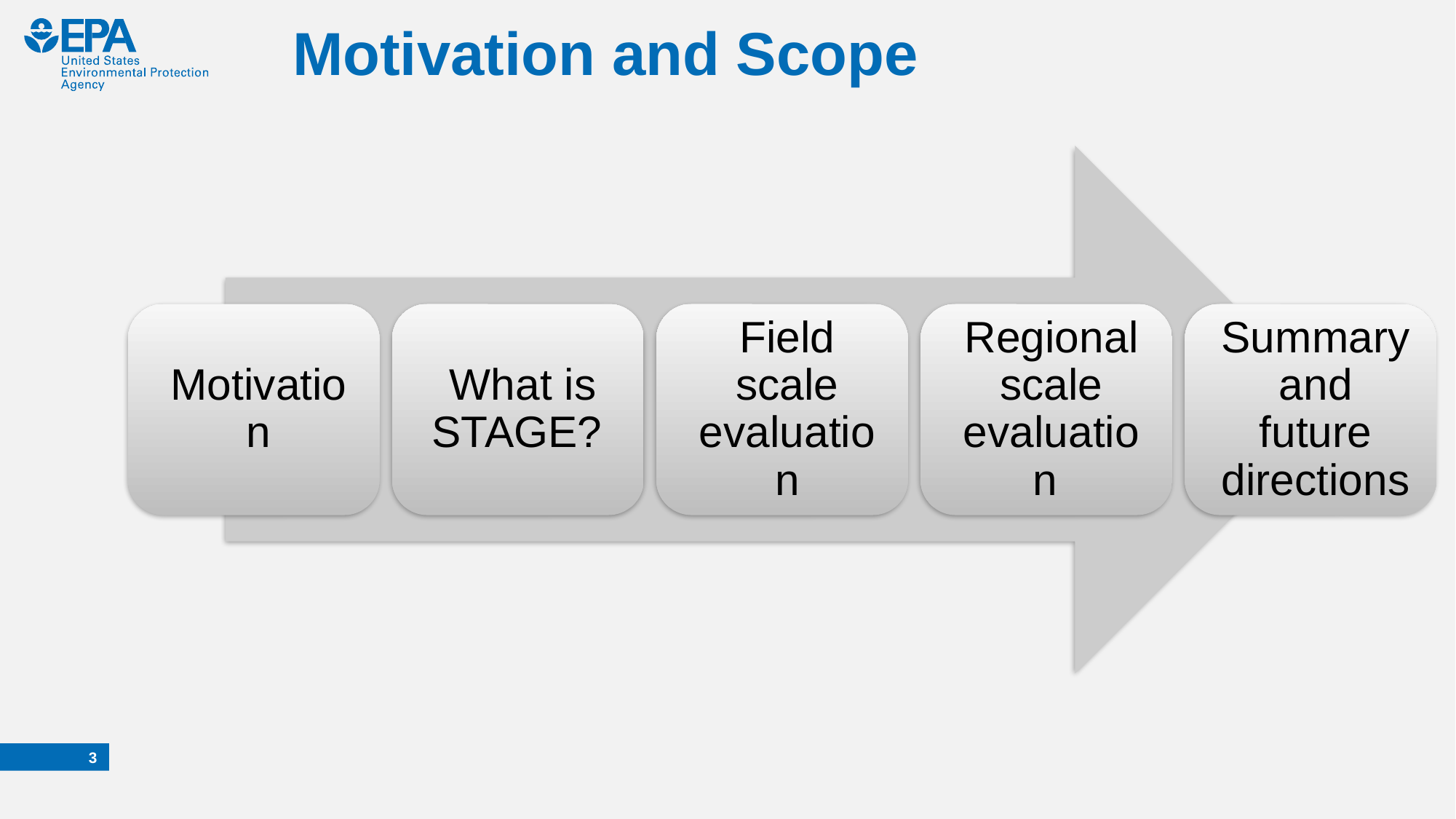

# Motivation and Scope
Motivation
What is STAGE?
Field scale evaluation
Regional scale evaluation
Summary and future directions
3